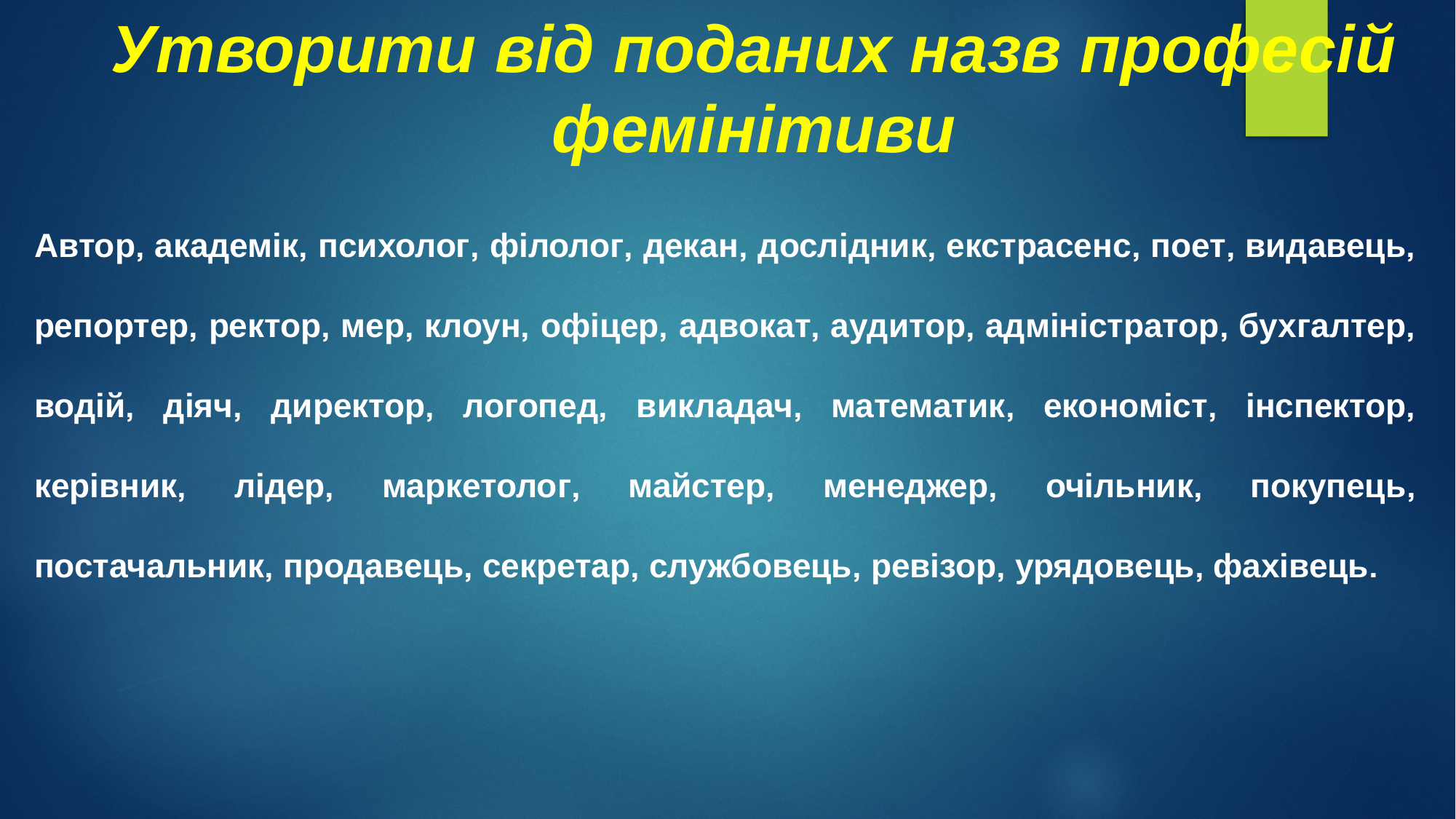

# Утворити від поданих назв професій фемінітиви

Автор, академік, психолог, філолог, декан, дослідник, екстрасенс, поет, видавець, репортер, ректор, мер, клоун, офіцер, адвокат, аудитор, адміністратор, бухгалтер, водій, діяч, директор, логопед, викладач, математик, економіст, інспектор, керівник, лідер, маркетолог, майстер, менеджер, очільник, покупець, постачальник, продавець, секретар, службовець, ревізор, урядовець, фахівець.